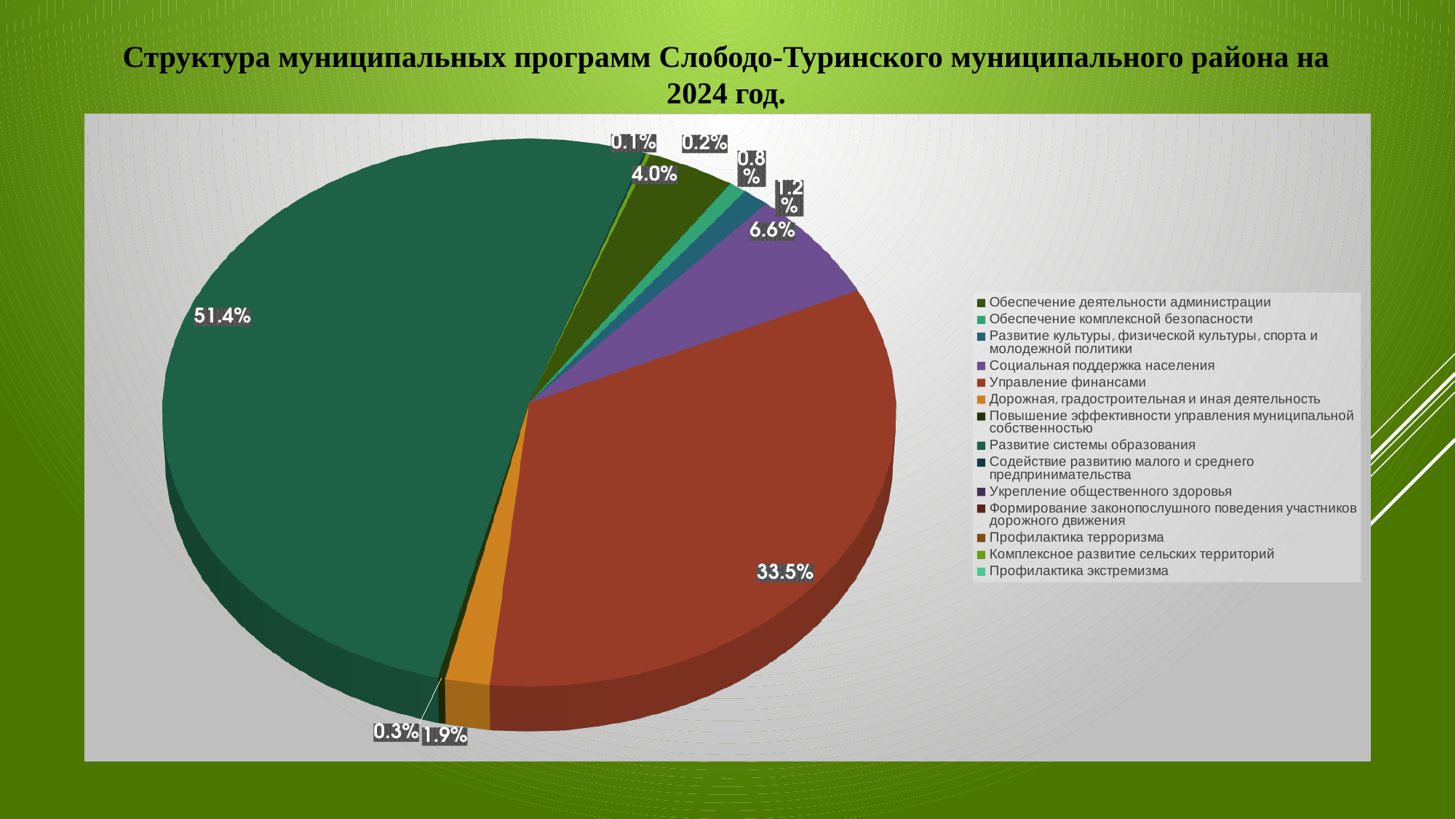

Структура муниципальных программ Слободо-Туринского муниципального района на 2024 год.

[unsupported chart]